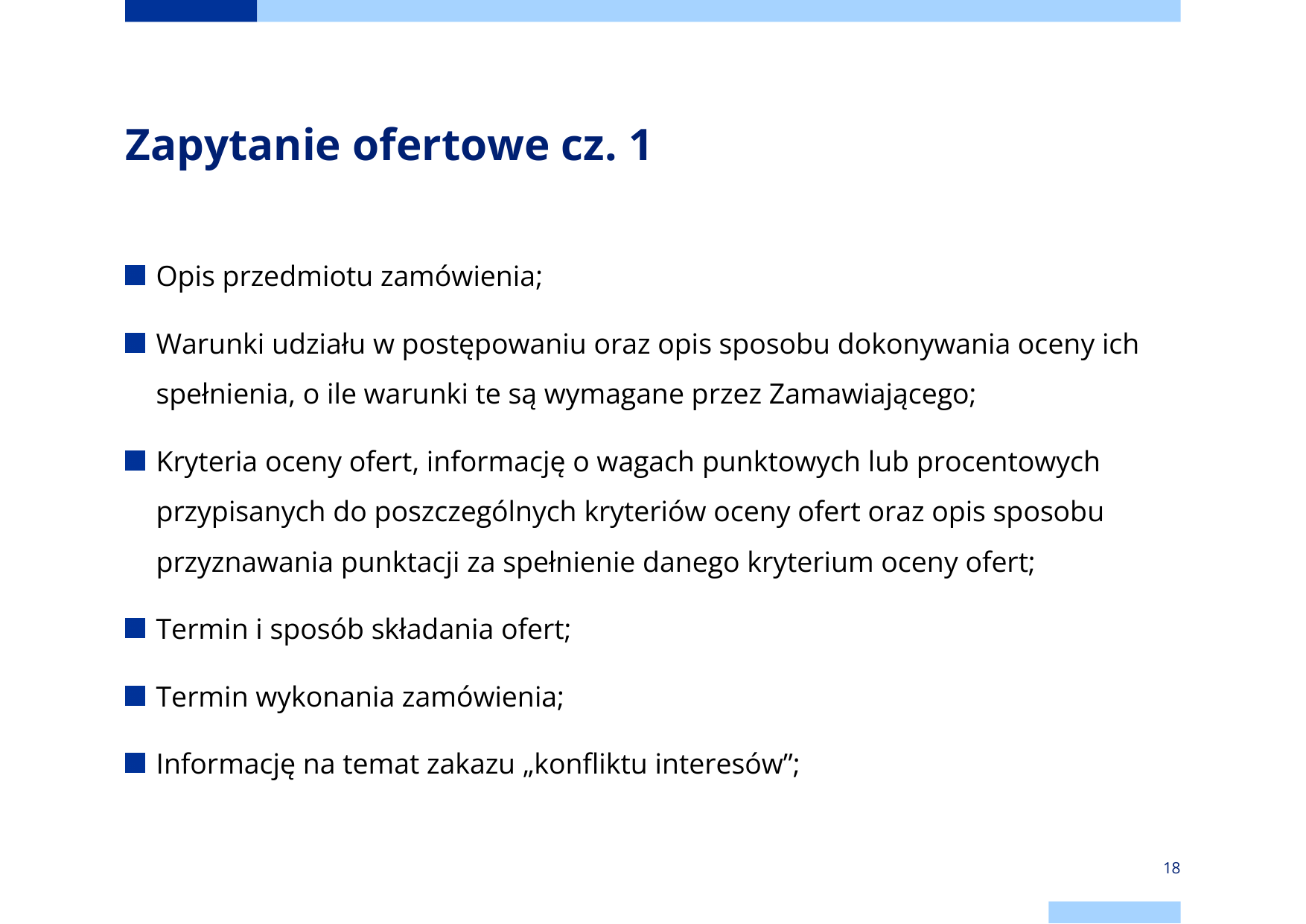

# Zapytanie ofertowe cz. 1
Opis przedmiotu zamówienia;
Warunki udziału w postępowaniu oraz opis sposobu dokonywania oceny ich spełnienia, o ile warunki te są wymagane przez Zamawiającego;
Kryteria oceny ofert, informację o wagach punktowych lub procentowych przypisanych do poszczególnych kryteriów oceny ofert oraz opis sposobu przyznawania punktacji za spełnienie danego kryterium oceny ofert;
Termin i sposób składania ofert;
Termin wykonania zamówienia;
Informację na temat zakazu „konfliktu interesów”;
18